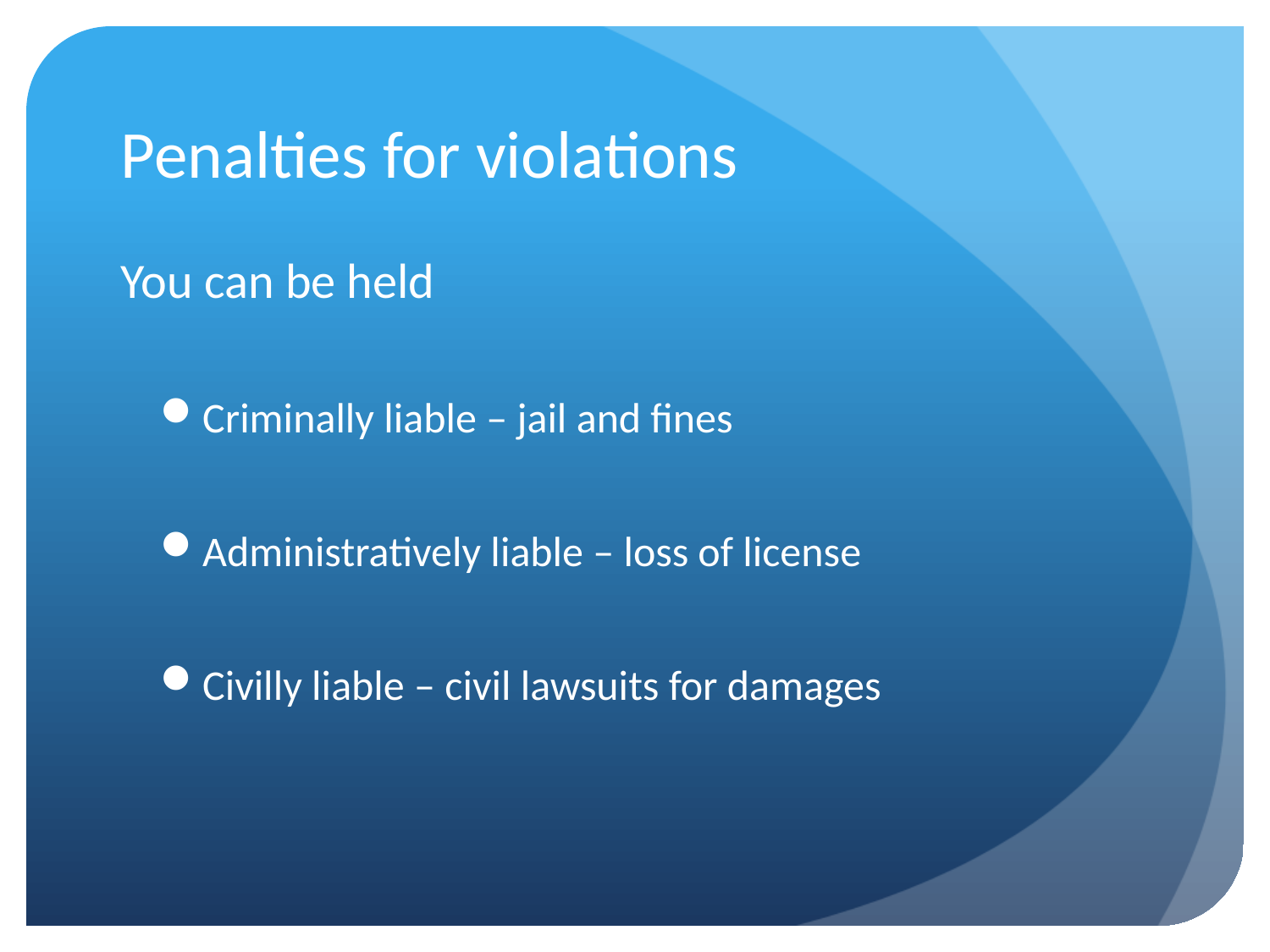

# Penalties for violations
You can be held

Criminally liable – jail and fines

Administratively liable – loss of license

Civilly liable – civil lawsuits for damages